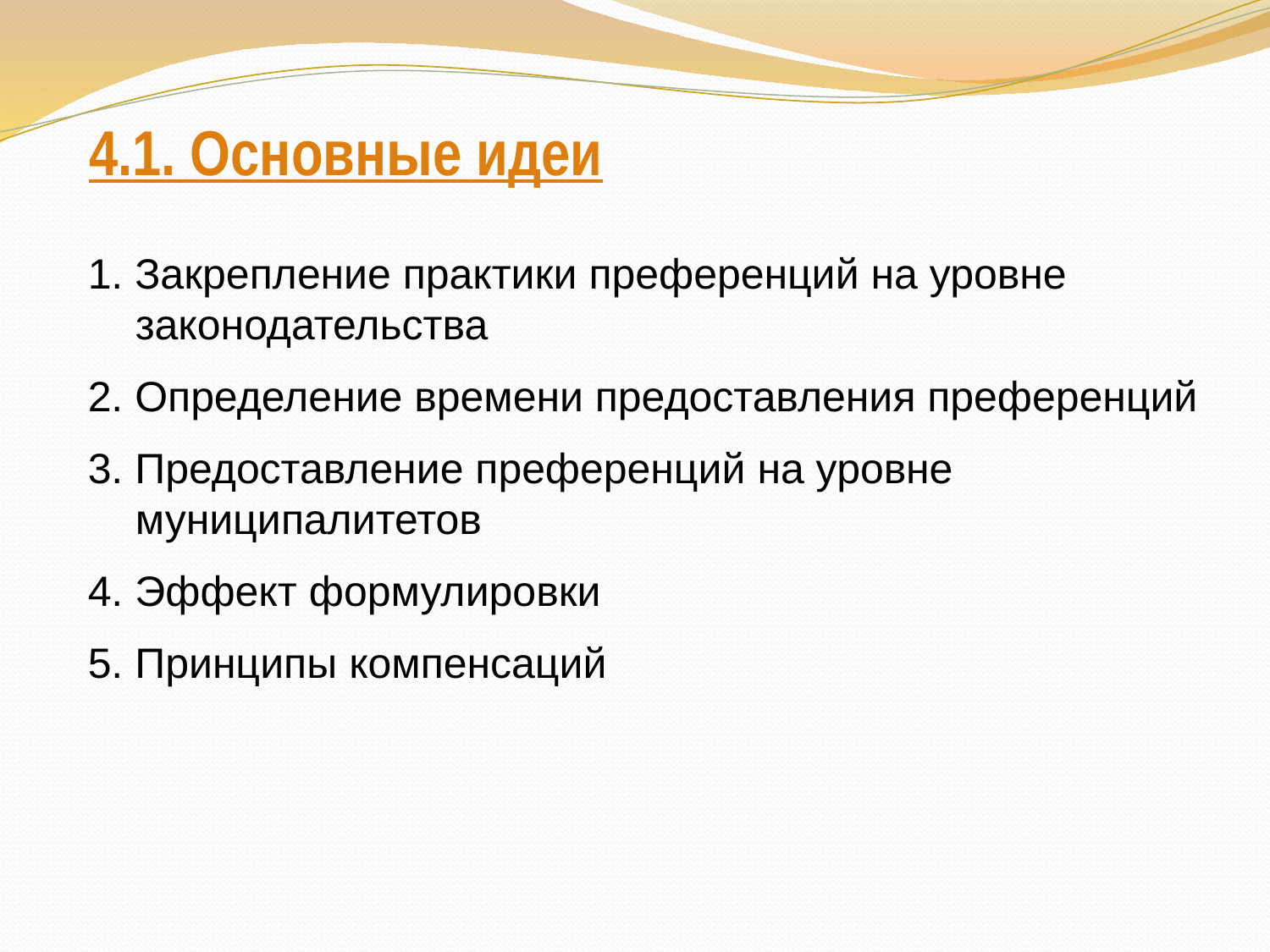

# 4.1. Основные идеи
1. Закрепление практики преференций на уровне
    законодательства

2. Определение времени предоставления преференций

3. Предоставление преференций на уровне
    муниципалитетов

4. Эффект формулировки

5. Принципы компенсаций